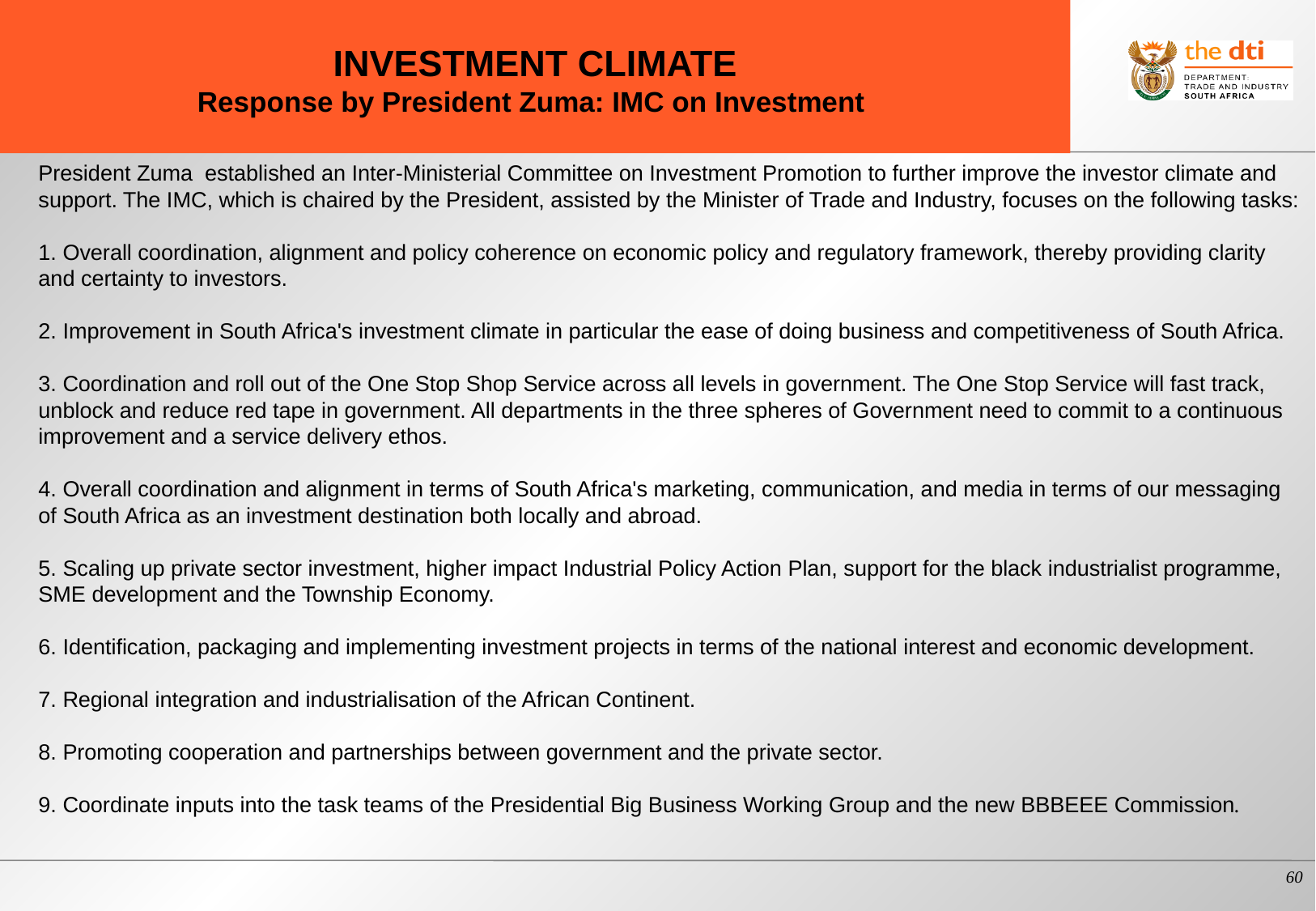

# INVESTMENT CLIMATE Response by President Zuma: IMC on Investment
President Zuma  established an Inter-Ministerial Committee on Investment Promotion to further improve the investor climate and support. The IMC, which is chaired by the President, assisted by the Minister of Trade and Industry, focuses on the following tasks:
1. Overall coordination, alignment and policy coherence on economic policy and regulatory framework, thereby providing clarity and certainty to investors.
2. Improvement in South Africa's investment climate in particular the ease of doing business and competitiveness of South Africa.
3. Coordination and roll out of the One Stop Shop Service across all levels in government. The One Stop Service will fast track, unblock and reduce red tape in government. All departments in the three spheres of Government need to commit to a continuous improvement and a service delivery ethos.
4. Overall coordination and alignment in terms of South Africa's marketing, communication, and media in terms of our messaging of South Africa as an investment destination both locally and abroad.
5. Scaling up private sector investment, higher impact Industrial Policy Action Plan, support for the black industrialist programme, SME development and the Township Economy.
6. Identification, packaging and implementing investment projects in terms of the national interest and economic development.
7. Regional integration and industrialisation of the African Continent.
8. Promoting cooperation and partnerships between government and the private sector.
9. Coordinate inputs into the task teams of the Presidential Big Business Working Group and the new BBBEEE Commission.
60